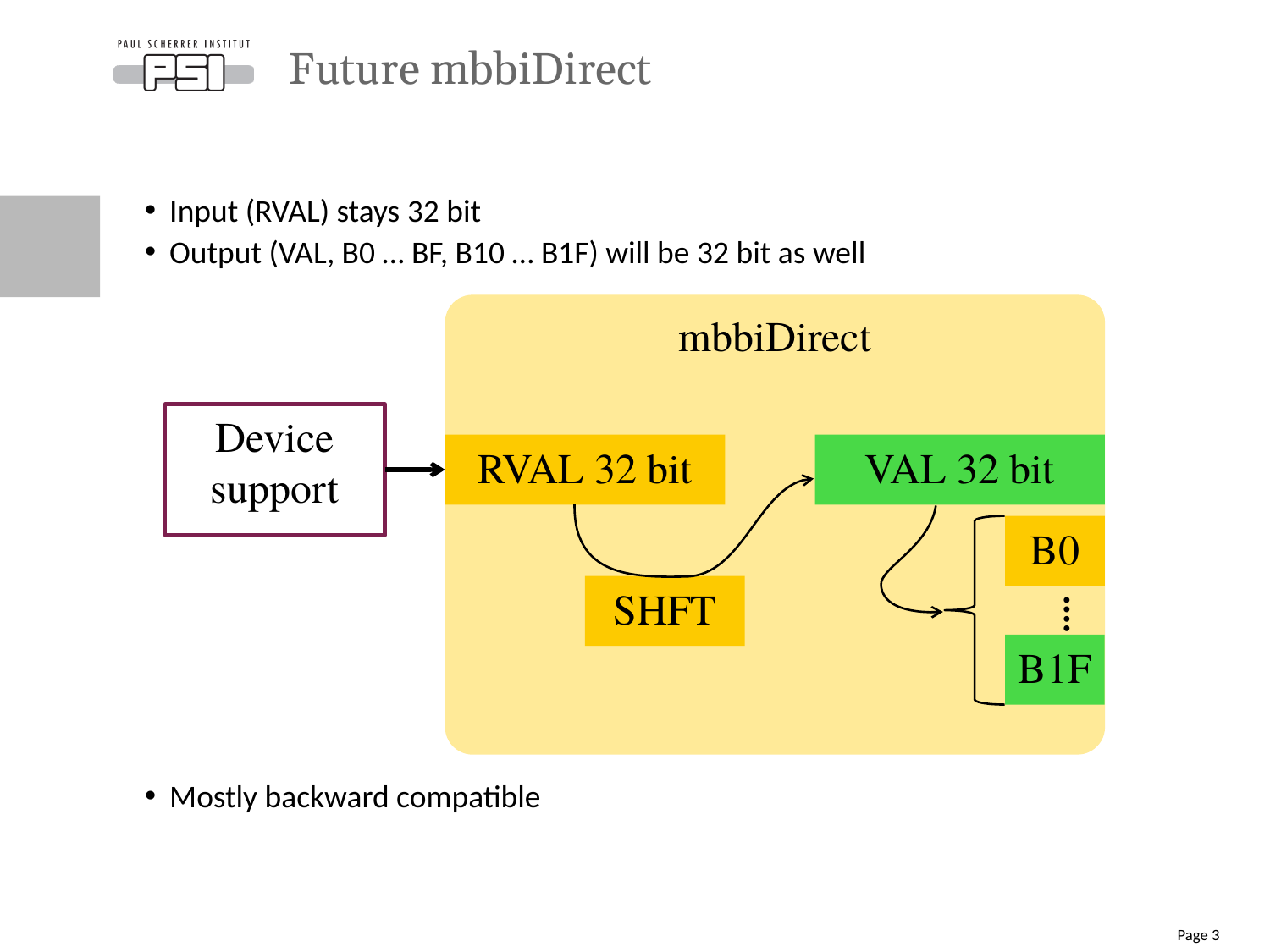

# Future mbbiDirect
Input (RVAL) stays 32 bit
Output (VAL, B0 … BF, B10 … B1F) will be 32 bit as well

Mostly backward compatible
mbbiDirect
RVAL 32 bit
VAL 32 bit
B0
SHFT
⁞

B1F
Device
support

Page 3